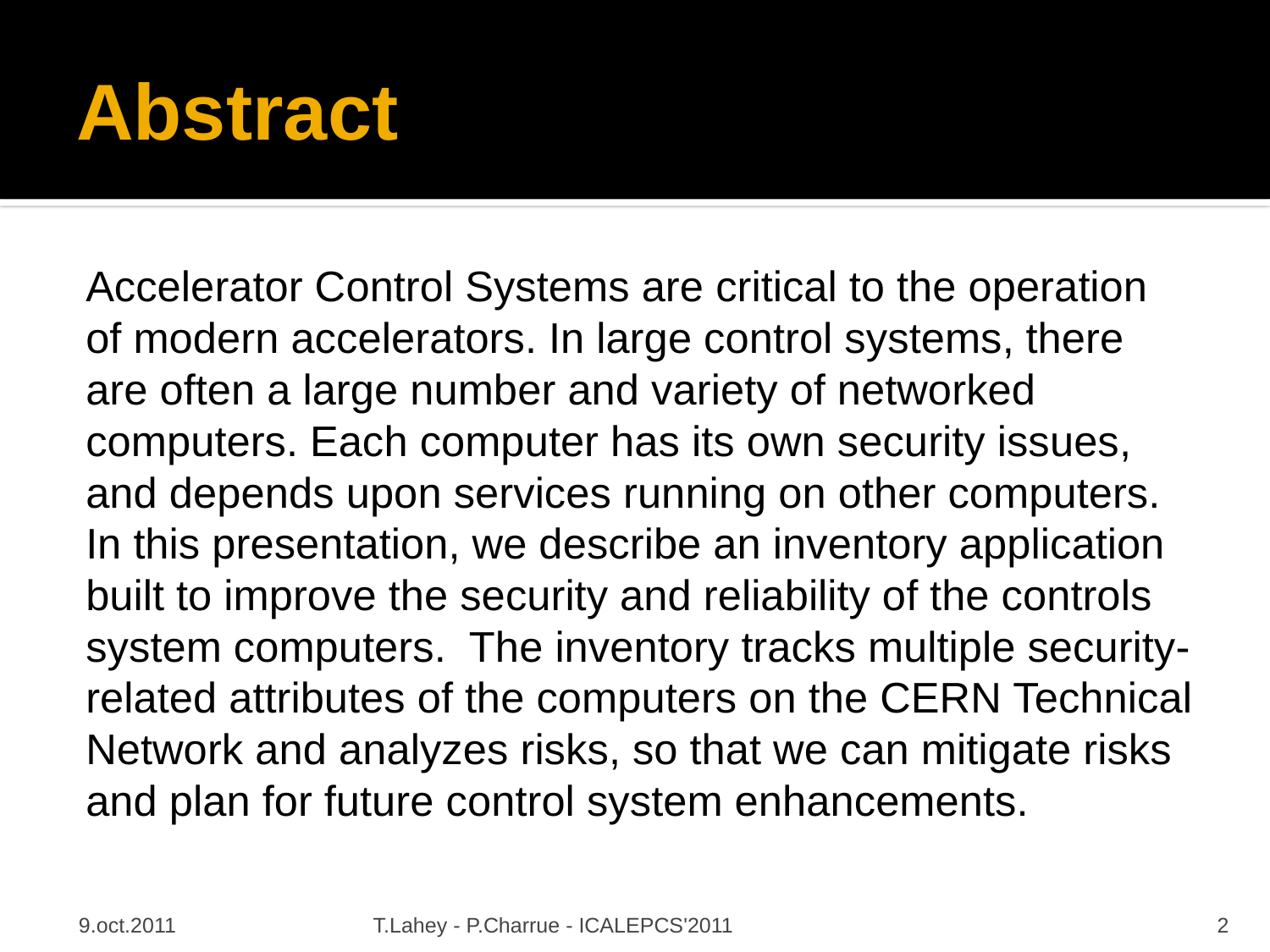

# Abstract
Accelerator Control Systems are critical to the operation of modern accelerators. In large control systems, there are often a large number and variety of networked computers. Each computer has its own security issues, and depends upon services running on other computers. In this presentation, we describe an inventory application built to improve the security and reliability of the controls system computers.  The inventory tracks multiple security-related attributes of the computers on the CERN Technical Network and analyzes risks, so that we can mitigate risks and plan for future control system enhancements.

9.oct.2011
T.Lahey - P.Charrue - ICALEPCS'2011
2